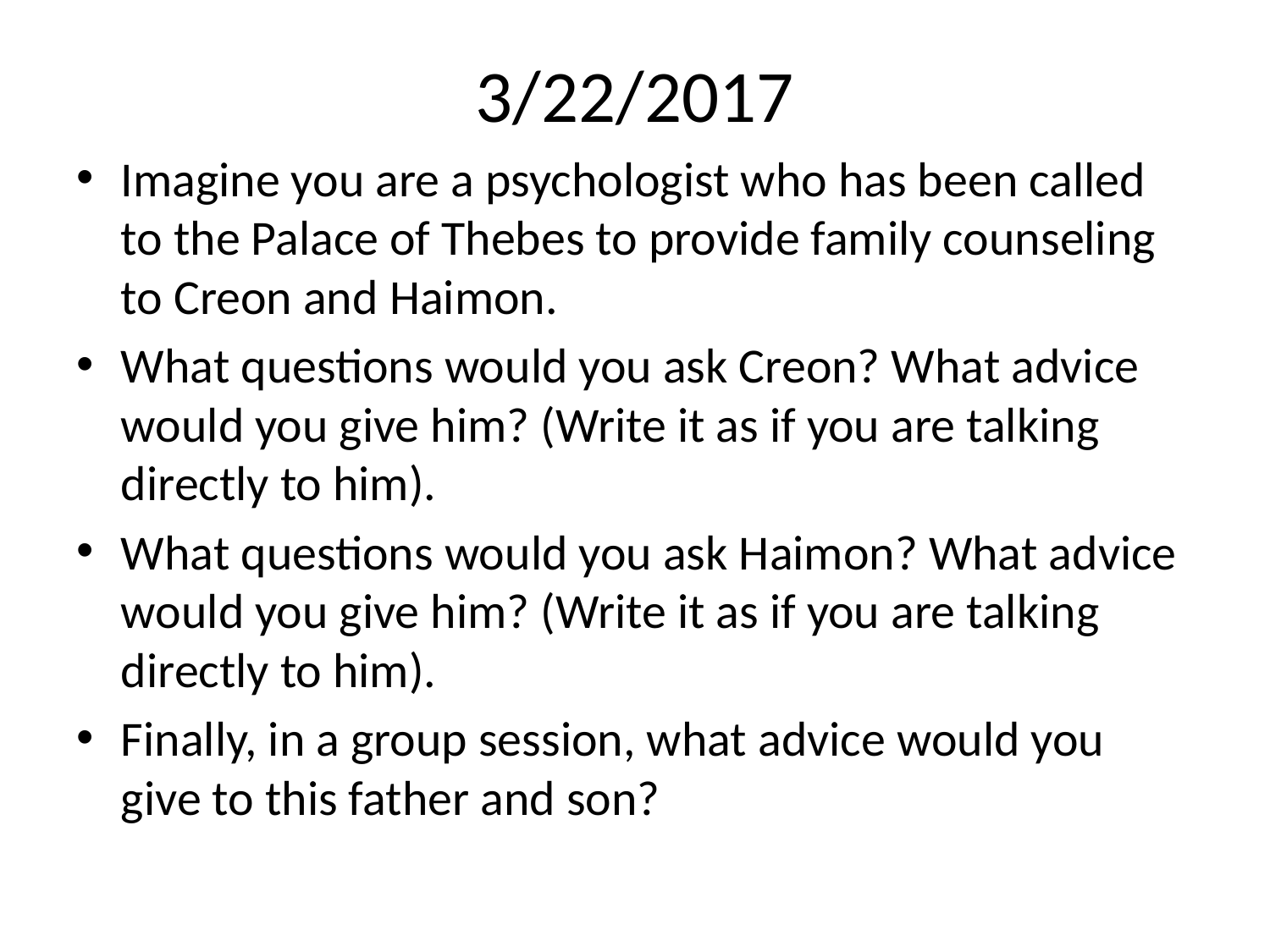

# 3/22/2017
Imagine you are a psychologist who has been called to the Palace of Thebes to provide family counseling to Creon and Haimon.
What questions would you ask Creon? What advice would you give him? (Write it as if you are talking directly to him).
What questions would you ask Haimon? What advice would you give him? (Write it as if you are talking directly to him).
Finally, in a group session, what advice would you give to this father and son?